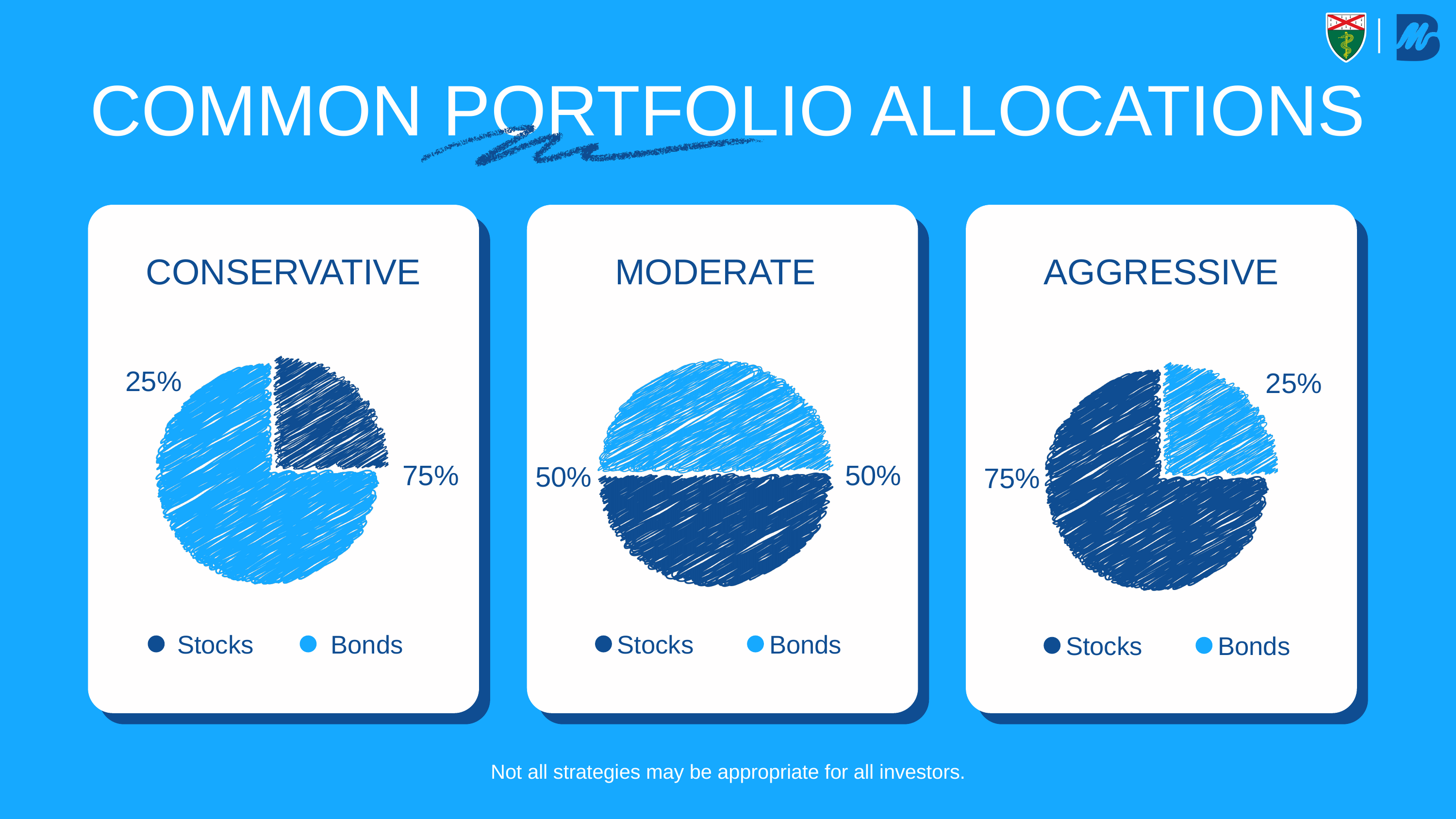

COMMON PORTFOLIO ALLOCATIONS

CONSERVATIVE
MODERATE
AGGRESSIVE

25%
25%

75%
50%
50%
75%
Stocks
Bonds
Stocks
Bonds
Stocks
Bonds

Not all strategies may be appropriate for all investors.